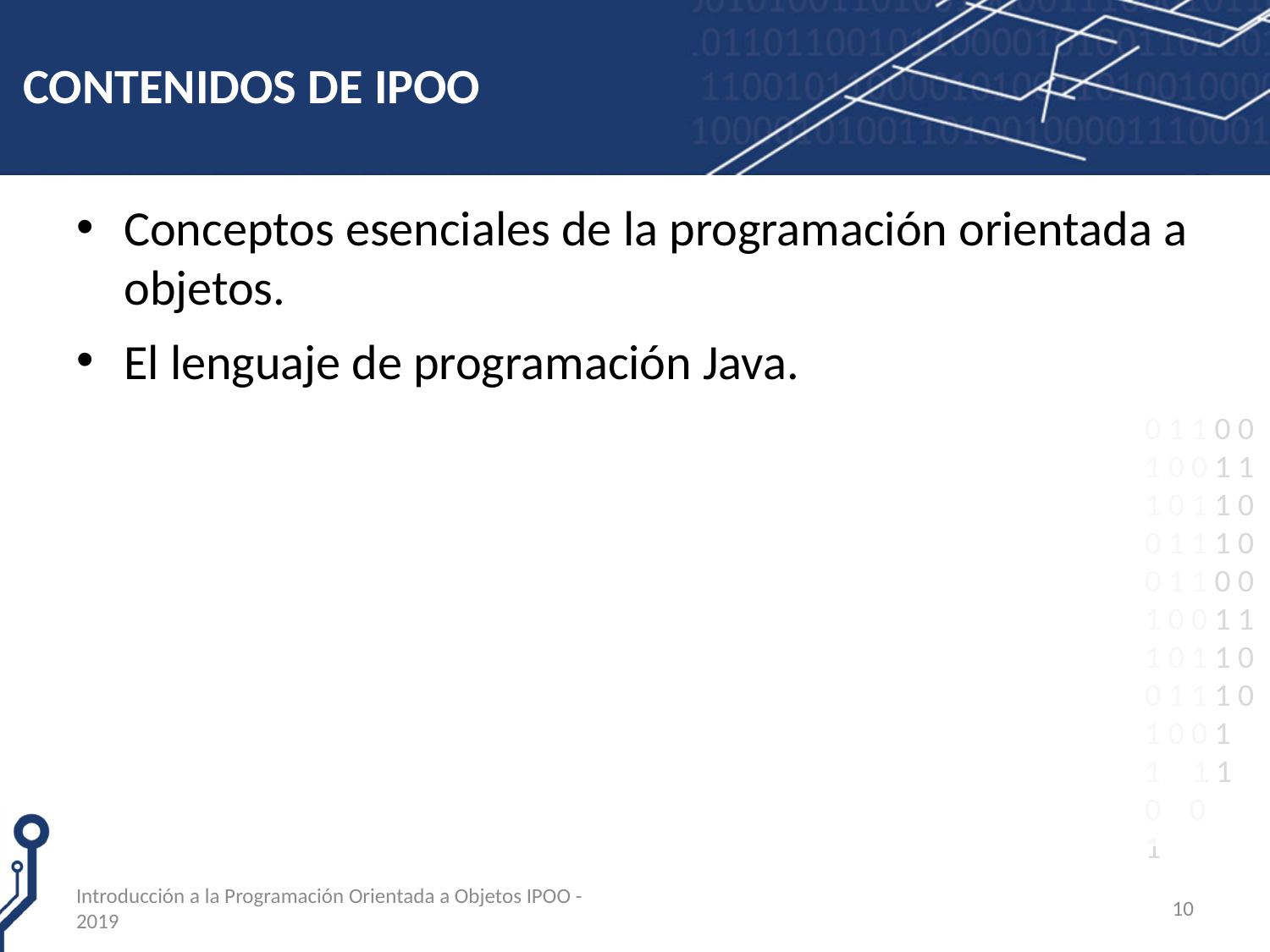

# CONTENIDOS DE IPOO
Conceptos esenciales de la programación orientada a objetos.
El lenguaje de programación Java.

Introducción a la Programación Orientada a Objetos IPOO - 2019
10